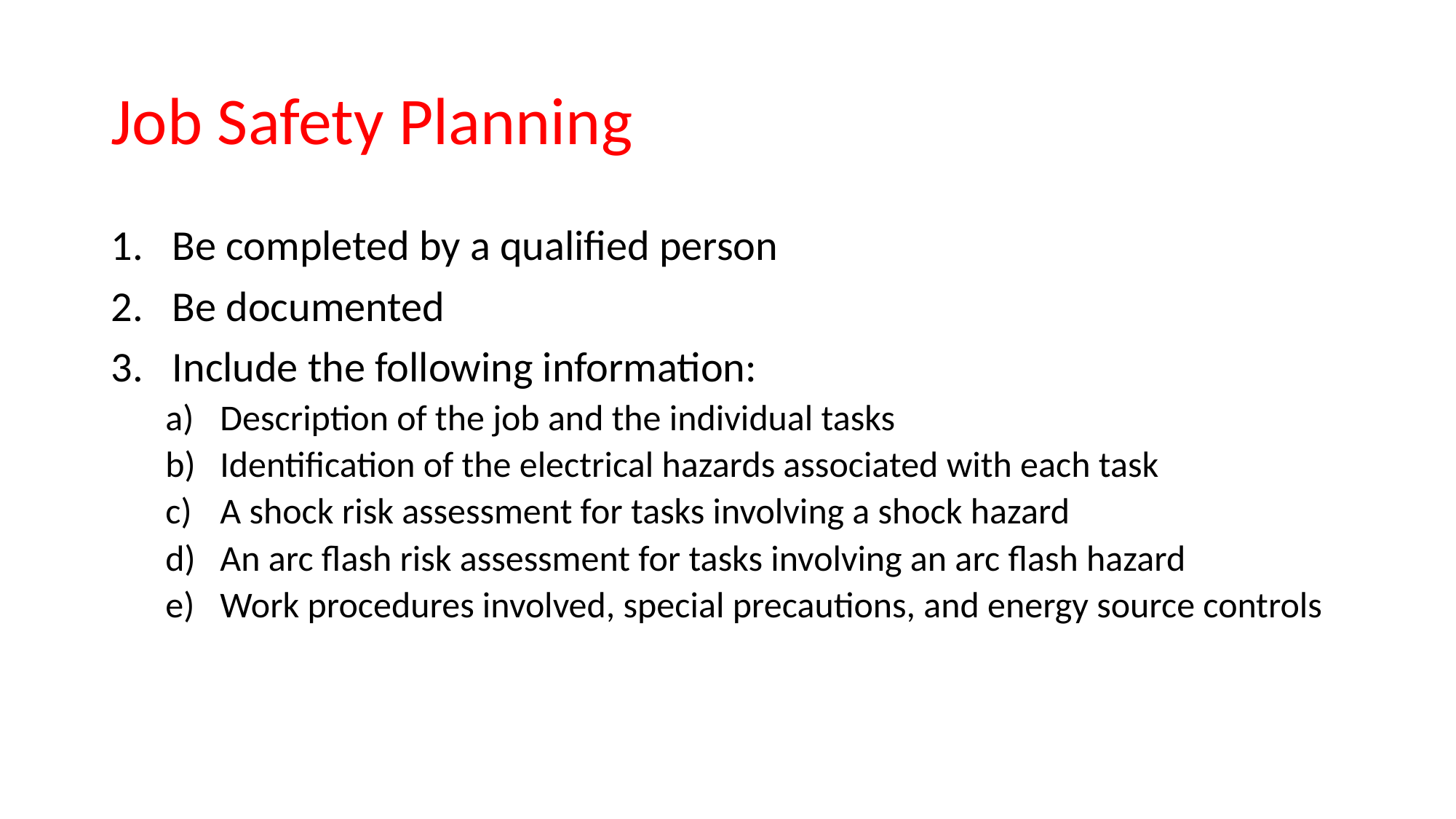

# Job Safety Planning
Be completed by a qualified person
Be documented
Include the following information:
Description of the job and the individual tasks
Identification of the electrical hazards associated with each task
A shock risk assessment for tasks involving a shock hazard
An arc flash risk assessment for tasks involving an arc flash hazard
Work procedures involved, special precautions, and energy source controls